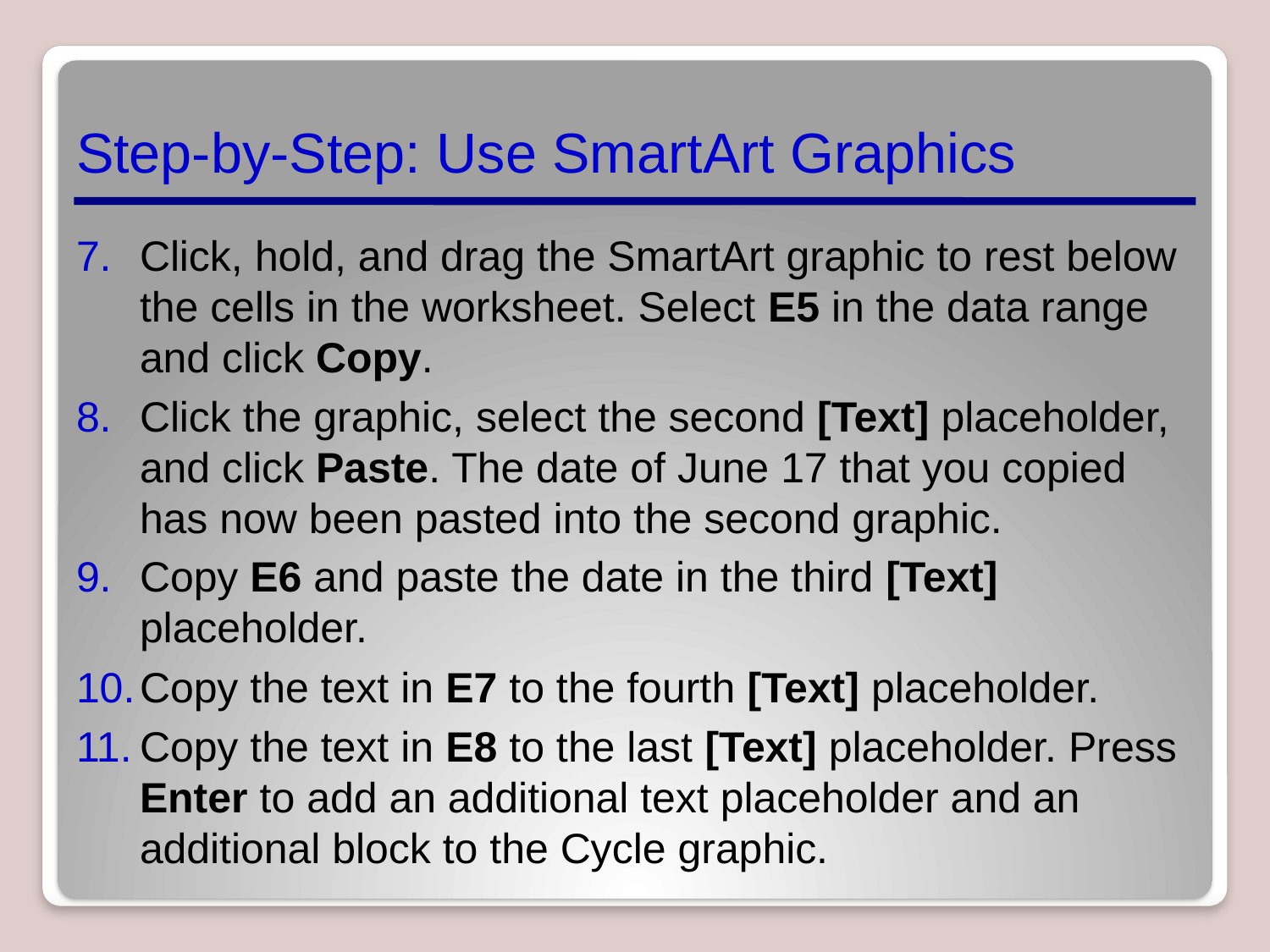

# Step-by-Step: Use SmartArt Graphics
Click, hold, and drag the SmartArt graphic to rest below the cells in the worksheet. Select E5 in the data range and click Copy.
Click the graphic, select the second [Text] placeholder, and click Paste. The date of June 17 that you copied has now been pasted into the second graphic.
Copy E6 and paste the date in the third [Text] placeholder.
Copy the text in E7 to the fourth [Text] placeholder.
Copy the text in E8 to the last [Text] placeholder. Press Enter to add an additional text placeholder and an additional block to the Cycle graphic.